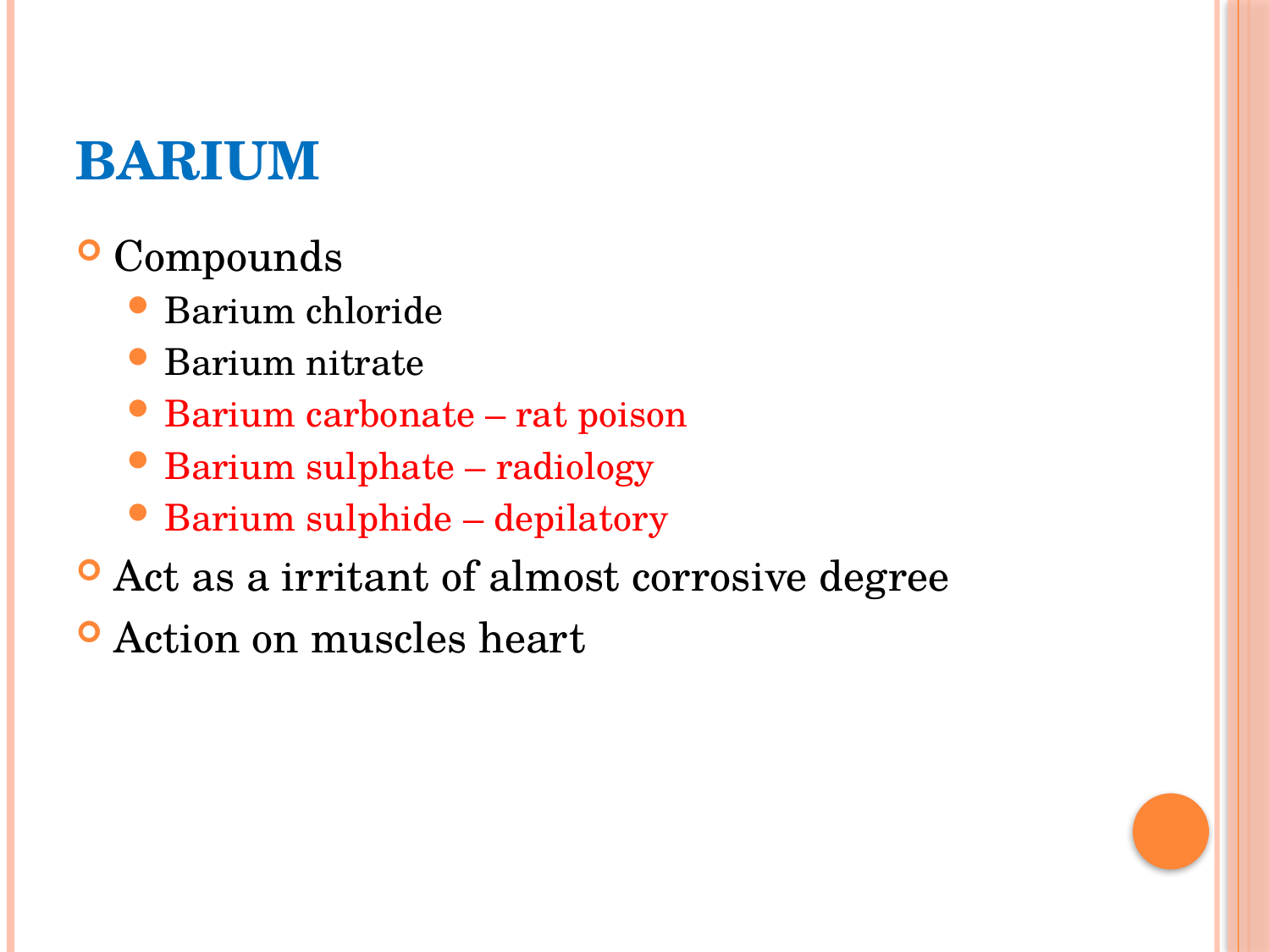

# barium
Compounds
Barium chloride
Barium nitrate
Barium carbonate – rat poison
Barium sulphate – radiology
Barium sulphide – depilatory
Act as a irritant of almost corrosive degree
Action on muscles heart